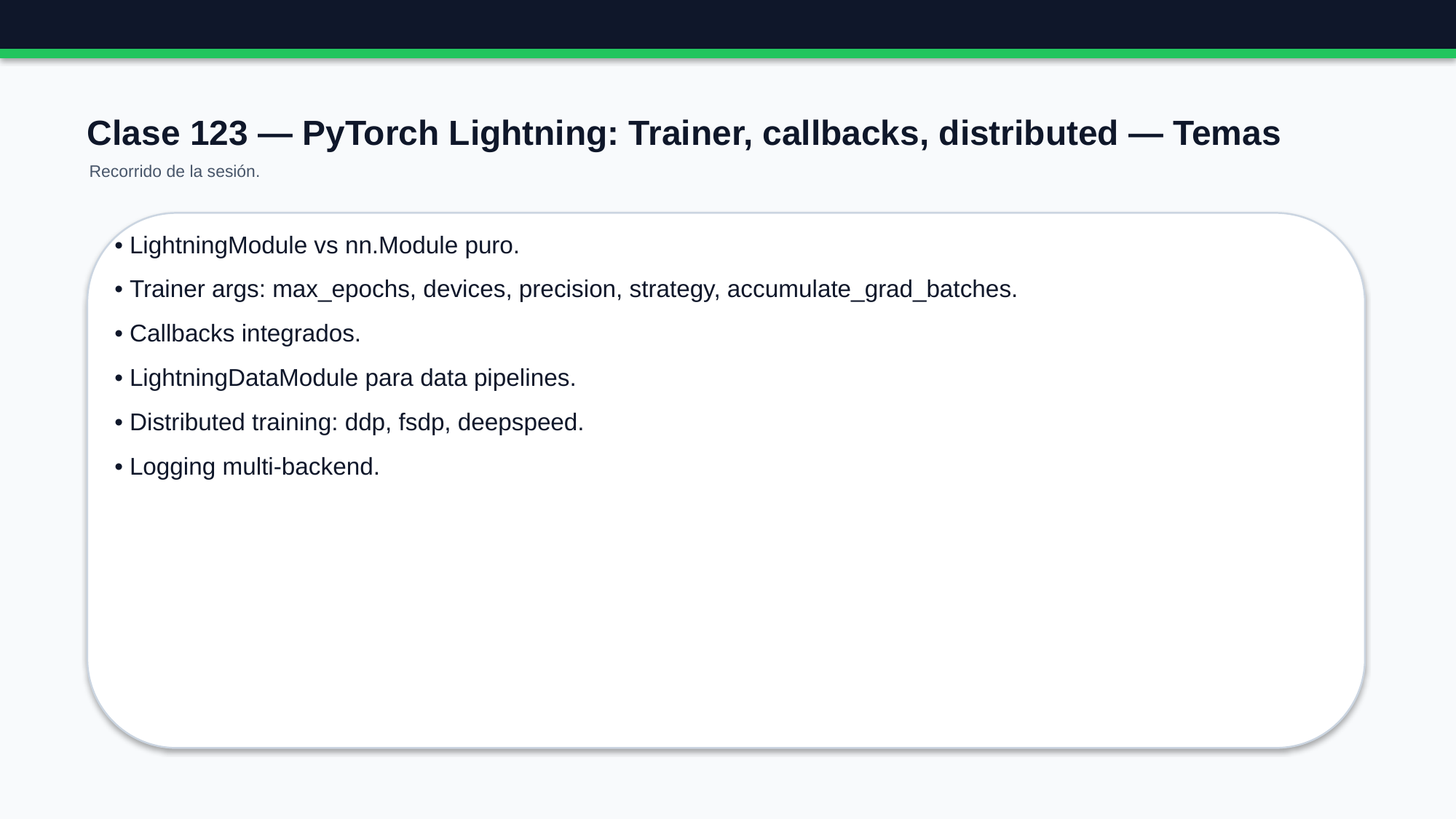

Clase 123 — PyTorch Lightning: Trainer, callbacks, distributed — Temas
Recorrido de la sesión.

• LightningModule vs nn.Module puro.
• Trainer args: max_epochs, devices, precision, strategy, accumulate_grad_batches.
• Callbacks integrados.
• LightningDataModule para data pipelines.
• Distributed training: ddp, fsdp, deepspeed.
• Logging multi-backend.